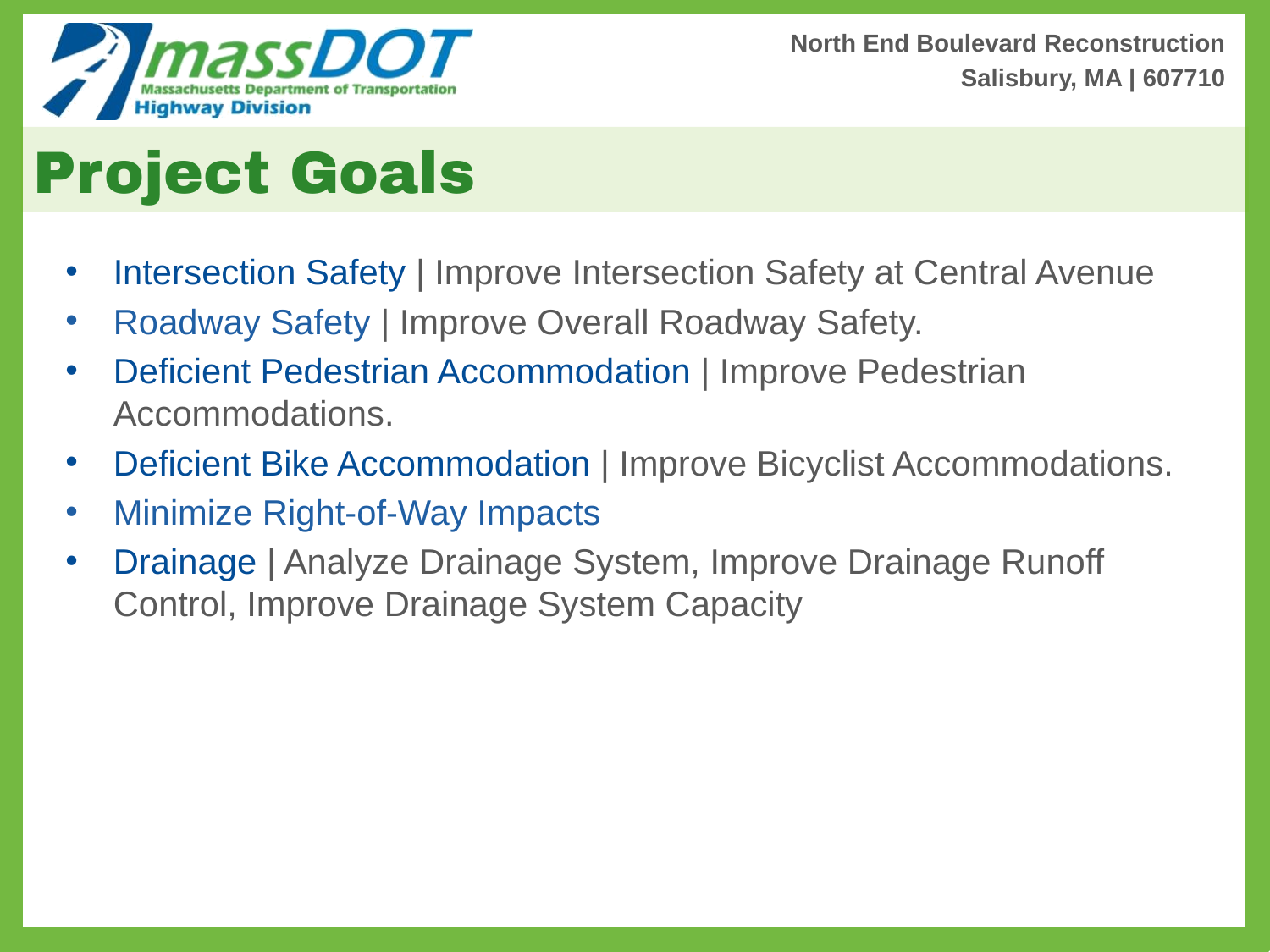

North End Boulevard Reconstruction
Salisbury, MA | 607710

Project Goals
Intersection Safety | Improve Intersection Safety at Central Avenue
Roadway Safety | Improve Overall Roadway Safety.
Deficient Pedestrian Accommodation | Improve Pedestrian Accommodations.
Deficient Bike Accommodation | Improve Bicyclist Accommodations.
Minimize Right-of-Way Impacts
Drainage | Analyze Drainage System, Improve Drainage Runoff Control, Improve Drainage System Capacity